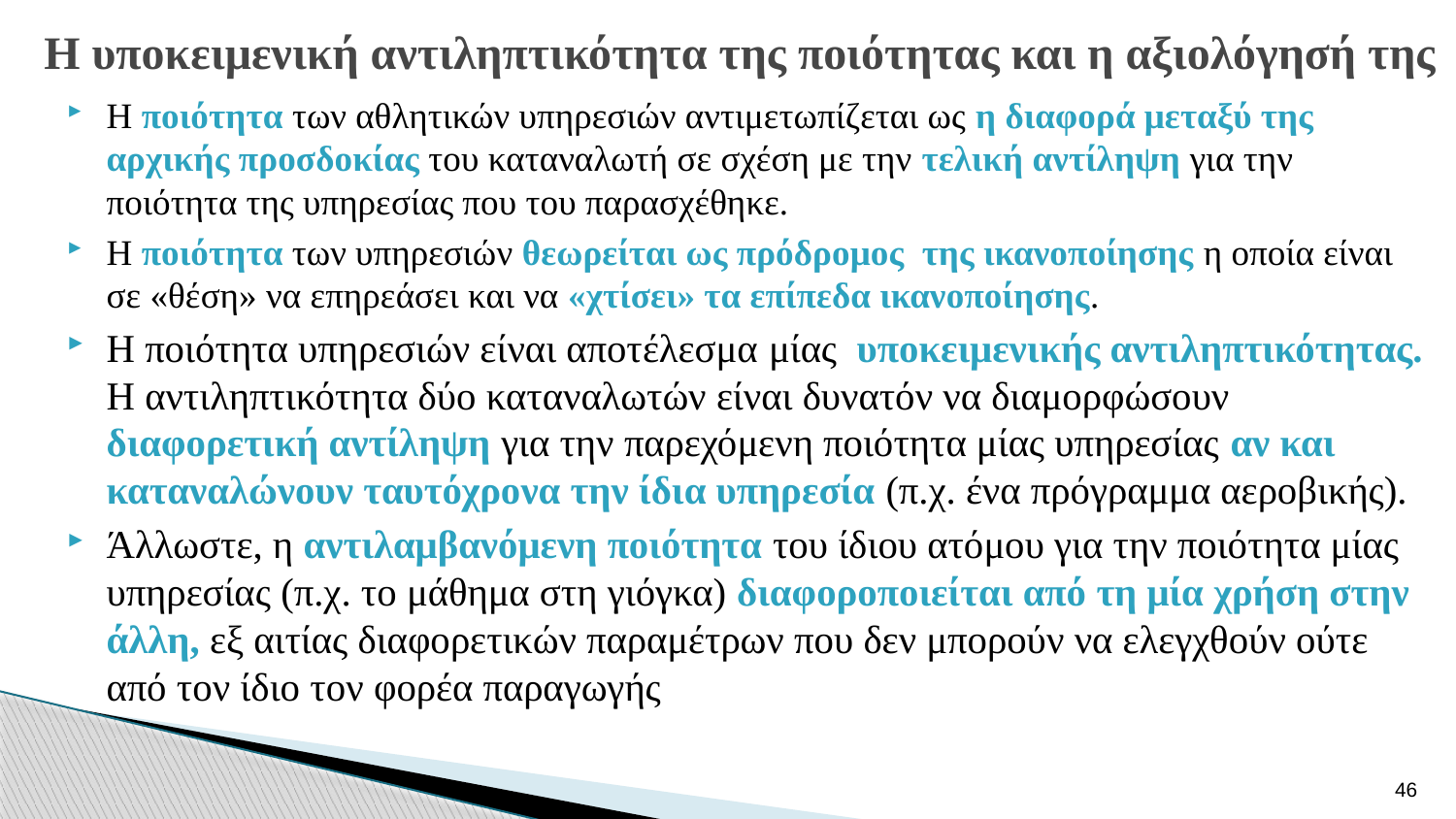

# Η υποκειμενική αντιληπτικότητα της ποιότητας και η αξιολόγησή της
Η ποιότητα των αθλητικών υπηρεσιών αντιμετωπίζεται ως η διαφορά μεταξύ της αρχικής προσδοκίας του καταναλωτή σε σχέση με την τελική αντίληψη για την ποιότητα της υπηρεσίας που του παρασχέθηκε.
Η ποιότητα των υπηρεσιών θεωρείται ως πρόδρομος  της ικανοποίησης η οποία είναι σε «θέση» να επηρεάσει και να «χτίσει» τα επίπεδα ικανοποίησης.
Η ποιότητα υπηρεσιών είναι αποτέλεσμα μίας  υποκειμενικής αντιληπτικότητας. Η αντιληπτικότητα δύο καταναλωτών είναι δυνατόν να διαμορφώσουν διαφορετική αντίληψη για την παρεχόμενη ποιότητα μίας υπηρεσίας αν και  καταναλώνουν ταυτόχρονα την ίδια υπηρεσία (π.χ. ένα πρόγραμμα αεροβικής).
Άλλωστε, η αντιλαμβανόμενη ποιότητα του ίδιου ατόμου για την ποιότητα μίας υπηρεσίας (π.χ. το μάθημα στη γιόγκα) διαφοροποιείται από τη μία χρήση στην άλλη, εξ αιτίας διαφορετικών παραμέτρων που δεν μπορούν να ελεγχθούν ούτε από τον ίδιο τον φορέα παραγωγής
46